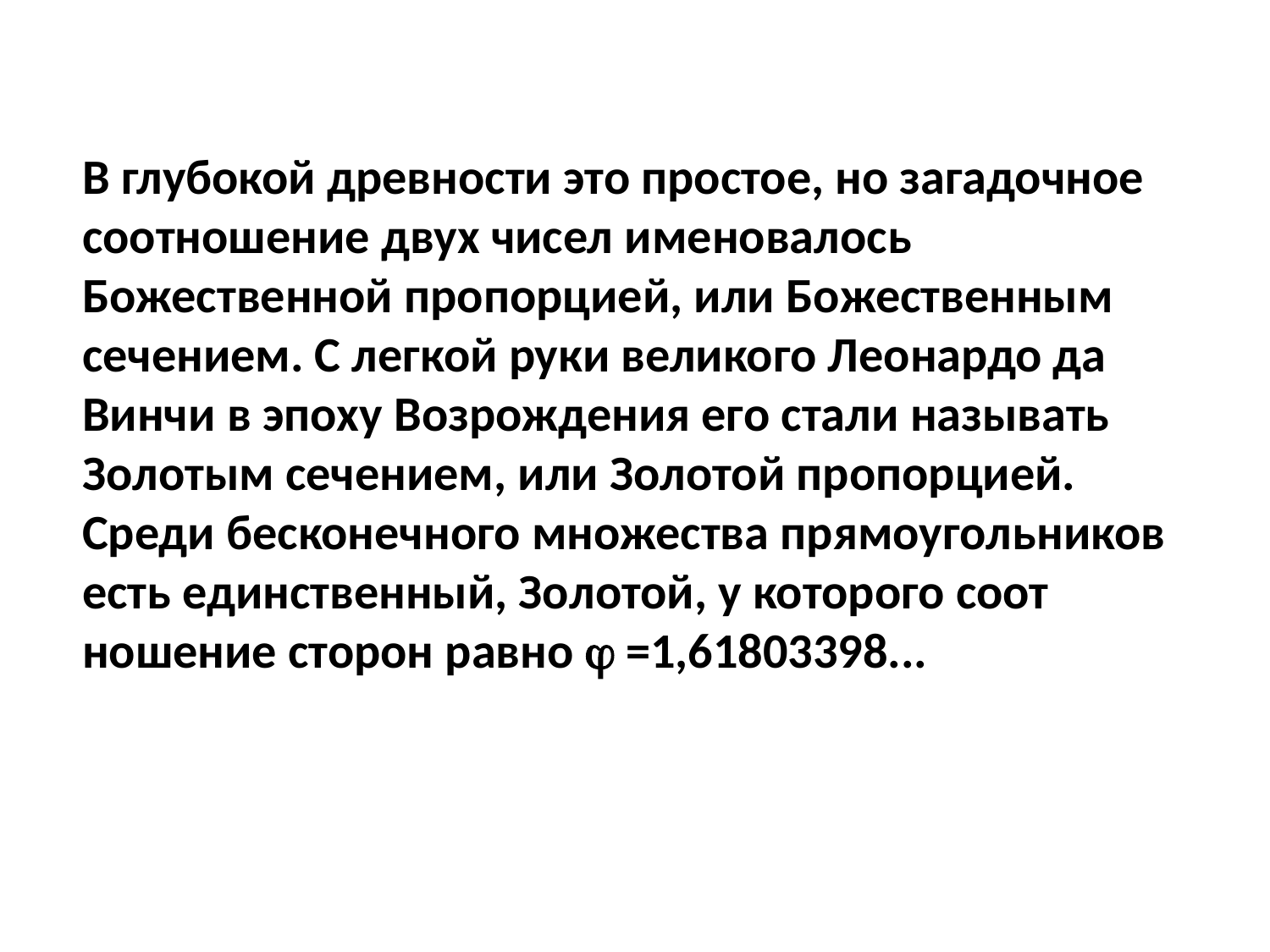

# В глубокой древности это простое, но загадочное соотношение двух чисел именовалось Божественной пропорцией, или Божественным сечением. С легкой руки великого Леонардо да Винчи в эпоху Возрождения его стали называть Золотым сечением, или Золотой пропорцией. Среди бесконечного множества прямоугольников есть единственный, Золотой, у которого соот­ношение сторон равно ϕ =1,61803398...